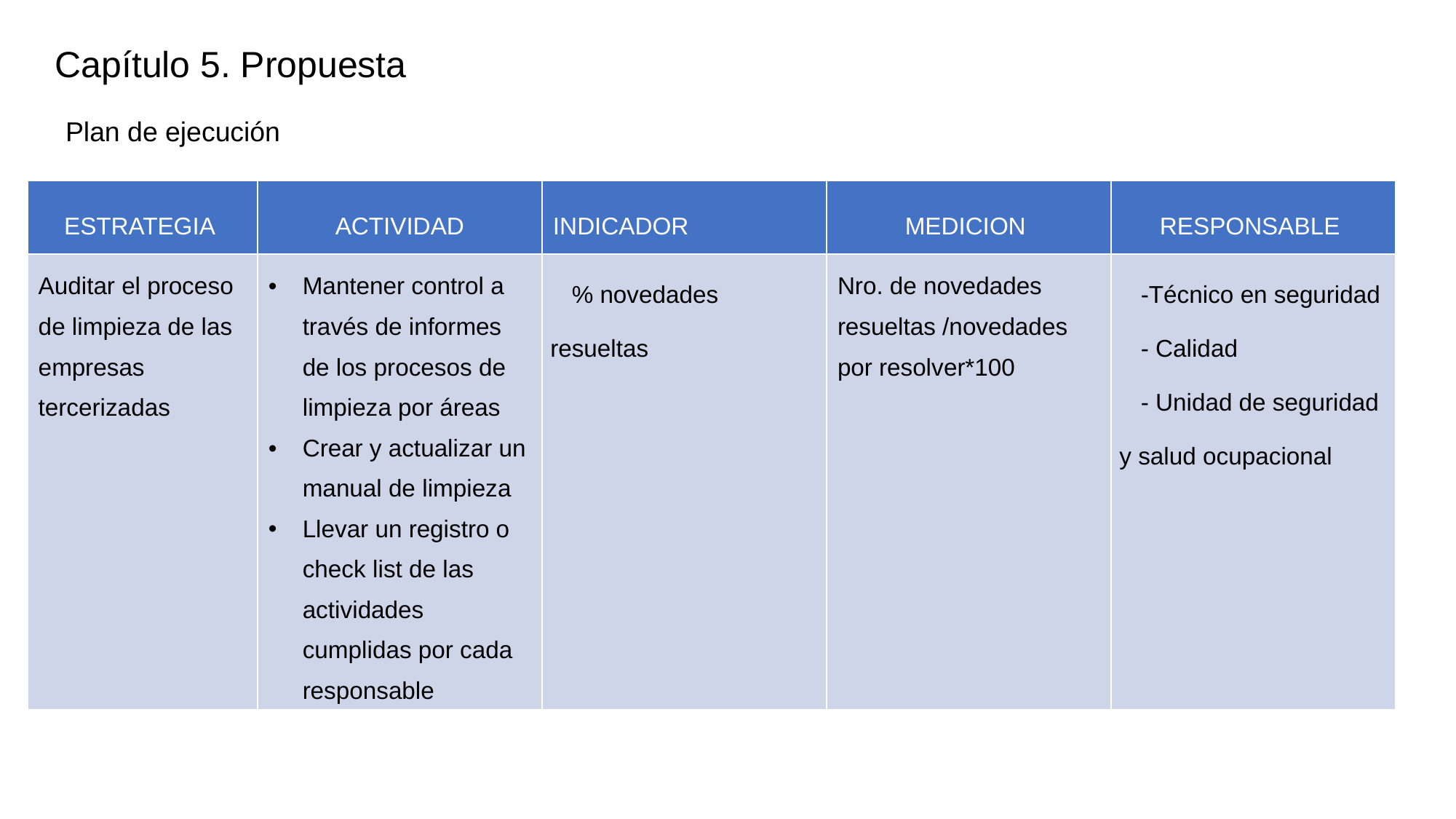

Capítulo 5. Propuesta
# Plan de ejecución
| ESTRATEGIA | ACTIVIDAD | INDICADOR | MEDICION | RESPONSABLE |
| --- | --- | --- | --- | --- |
| Auditar el proceso de limpieza de las empresas tercerizadas | Mantener control a través de informes de los procesos de limpieza por áreas Crear y actualizar un manual de limpieza Llevar un registro o check list de las actividades cumplidas por cada responsable | % novedades resueltas | Nro. de novedades resueltas /novedades por resolver\*100 | -Técnico en seguridad - Calidad - Unidad de seguridad y salud ocupacional |